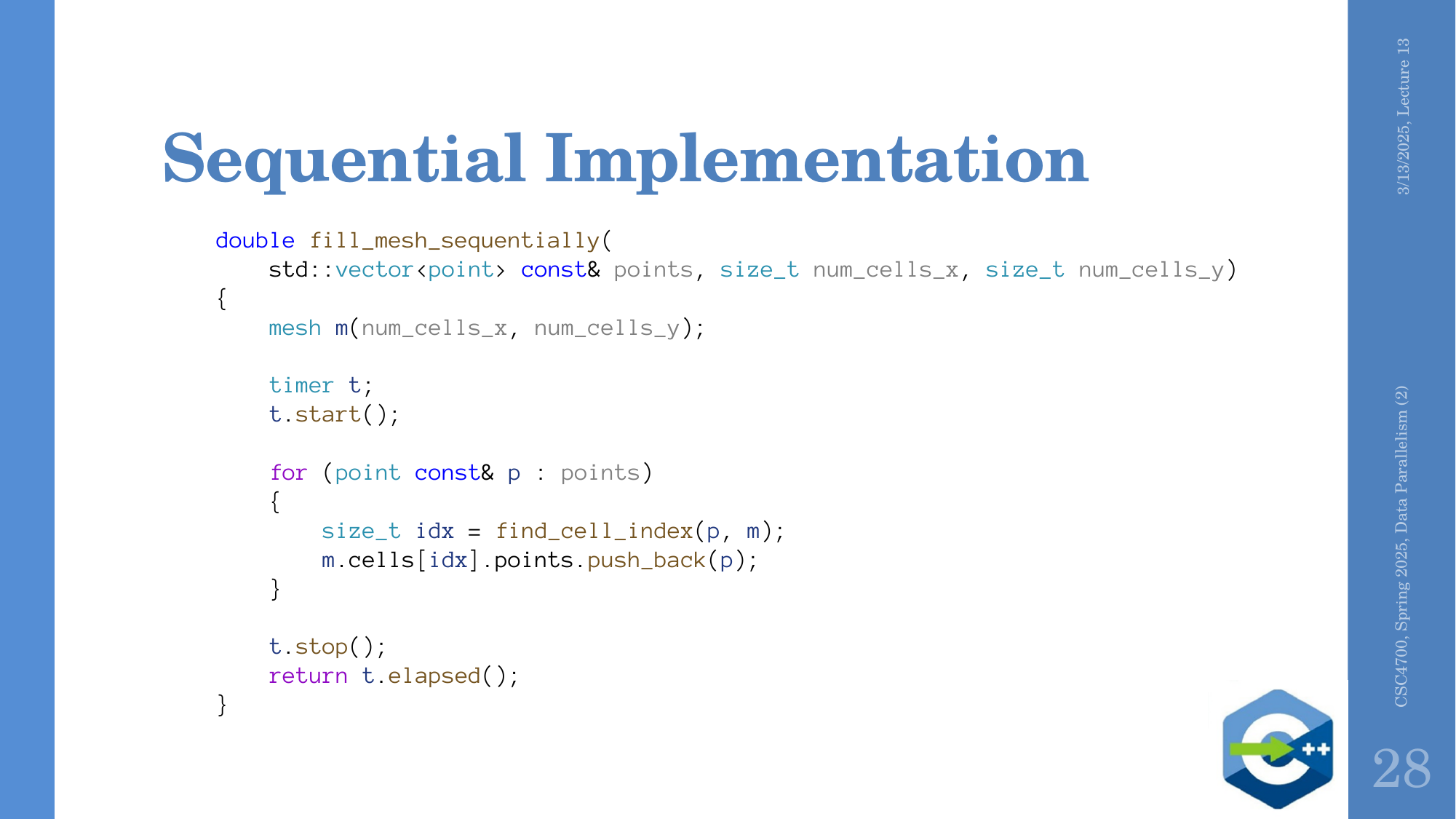

# Sequential Implementation
3/13/2025, Lecture 13
double fill_mesh_sequentially(
    std::vector<point> const& points, size_t num_cells_x, size_t num_cells_y)
{
    mesh m(num_cells_x, num_cells_y);
    timer t;
    t.start();
    for (point const& p : points)
    {
        size_t idx = find_cell_index(p, m);
        m.cells[idx].points.push_back(p);
    }
    t.stop();
    return t.elapsed();
}

CSC4700, Spring 2025, Data Parallelism (2)
28